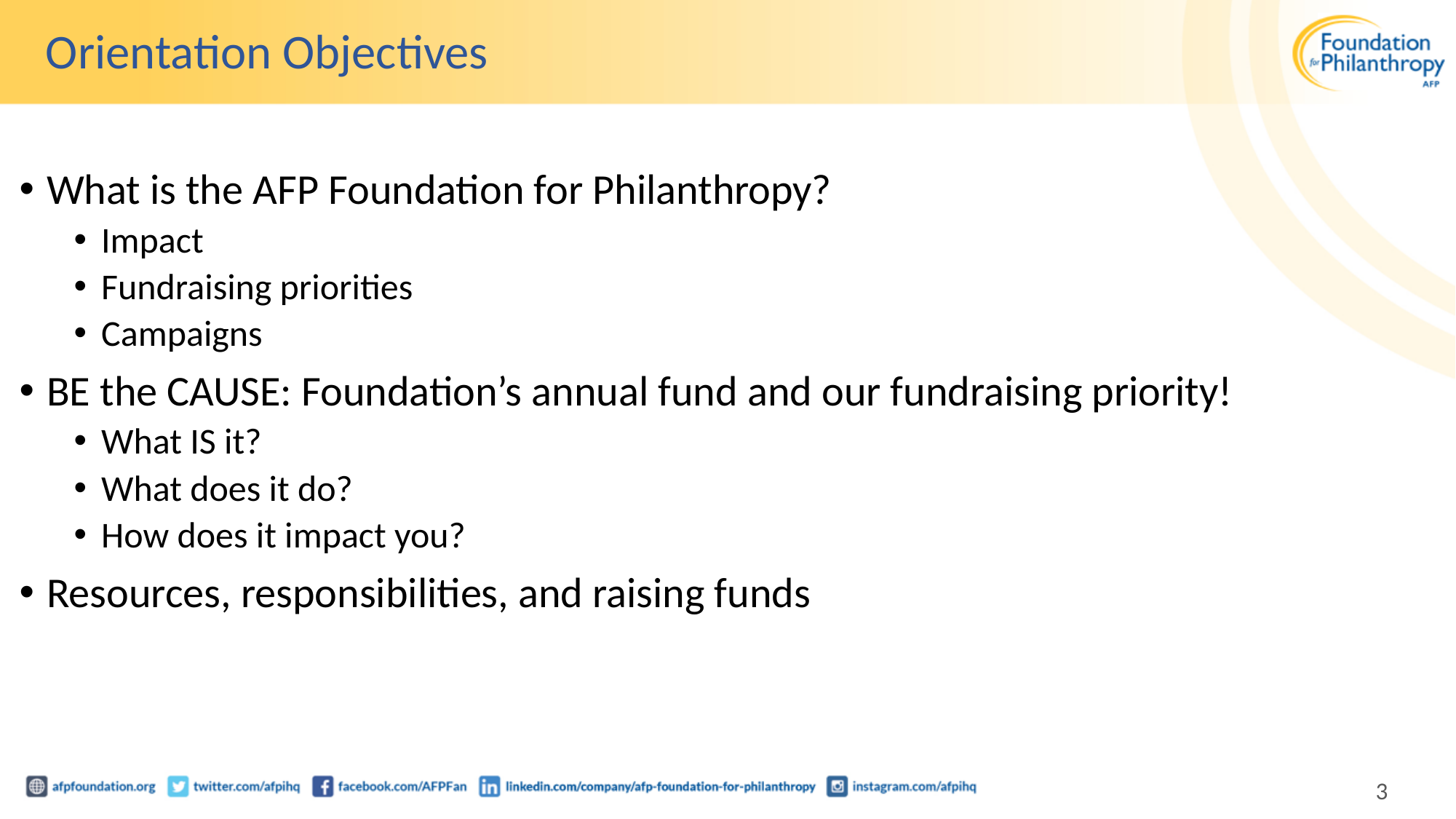

# Orientation Objectives
What is the AFP Foundation for Philanthropy?
Impact
Fundraising priorities
Campaigns
BE the CAUSE: Foundation’s annual fund and our fundraising priority!
What IS it?
What does it do?
How does it impact you?
Resources, responsibilities, and raising funds